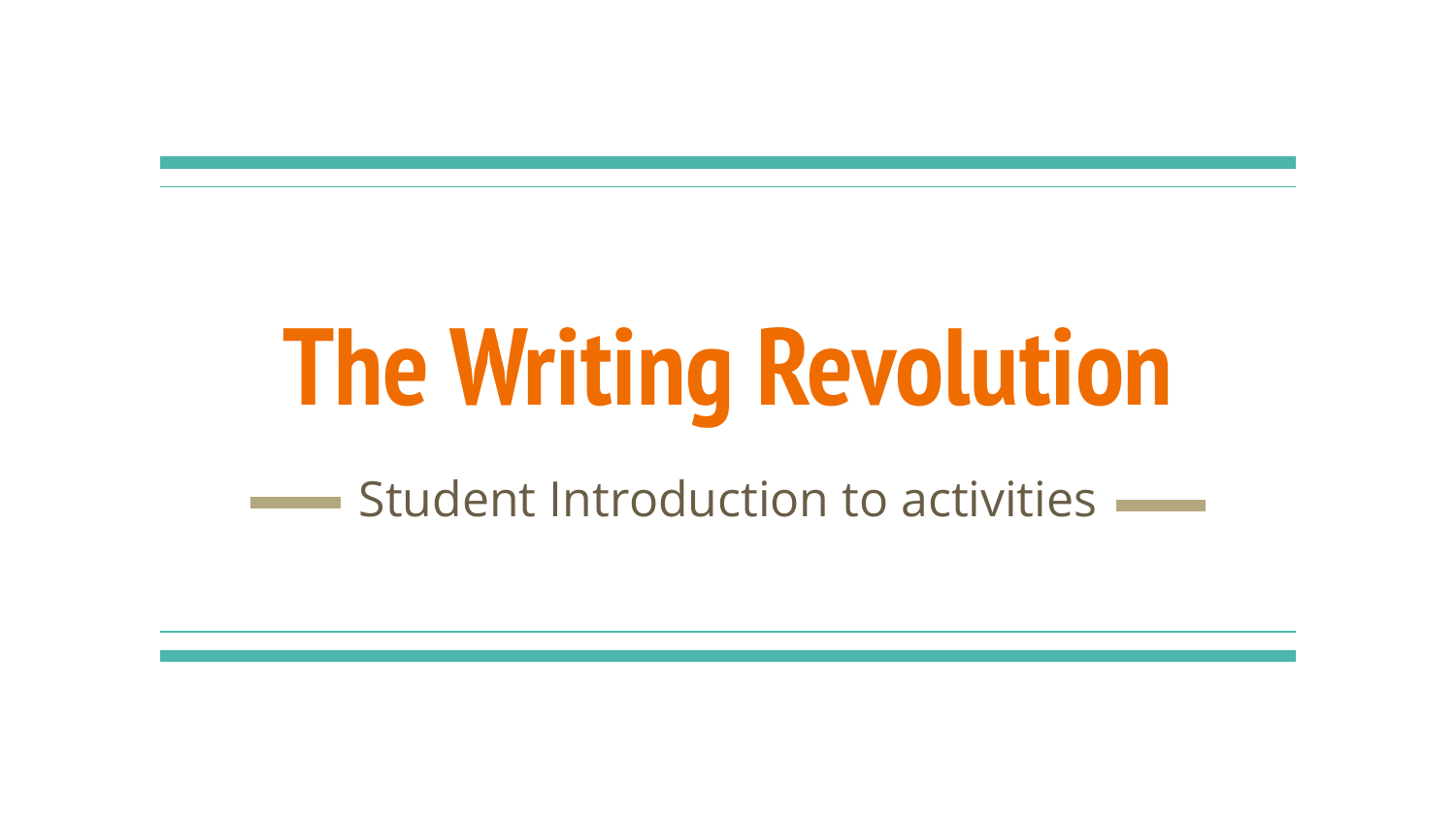

# The Writing Revolution
Student Introduction to activities